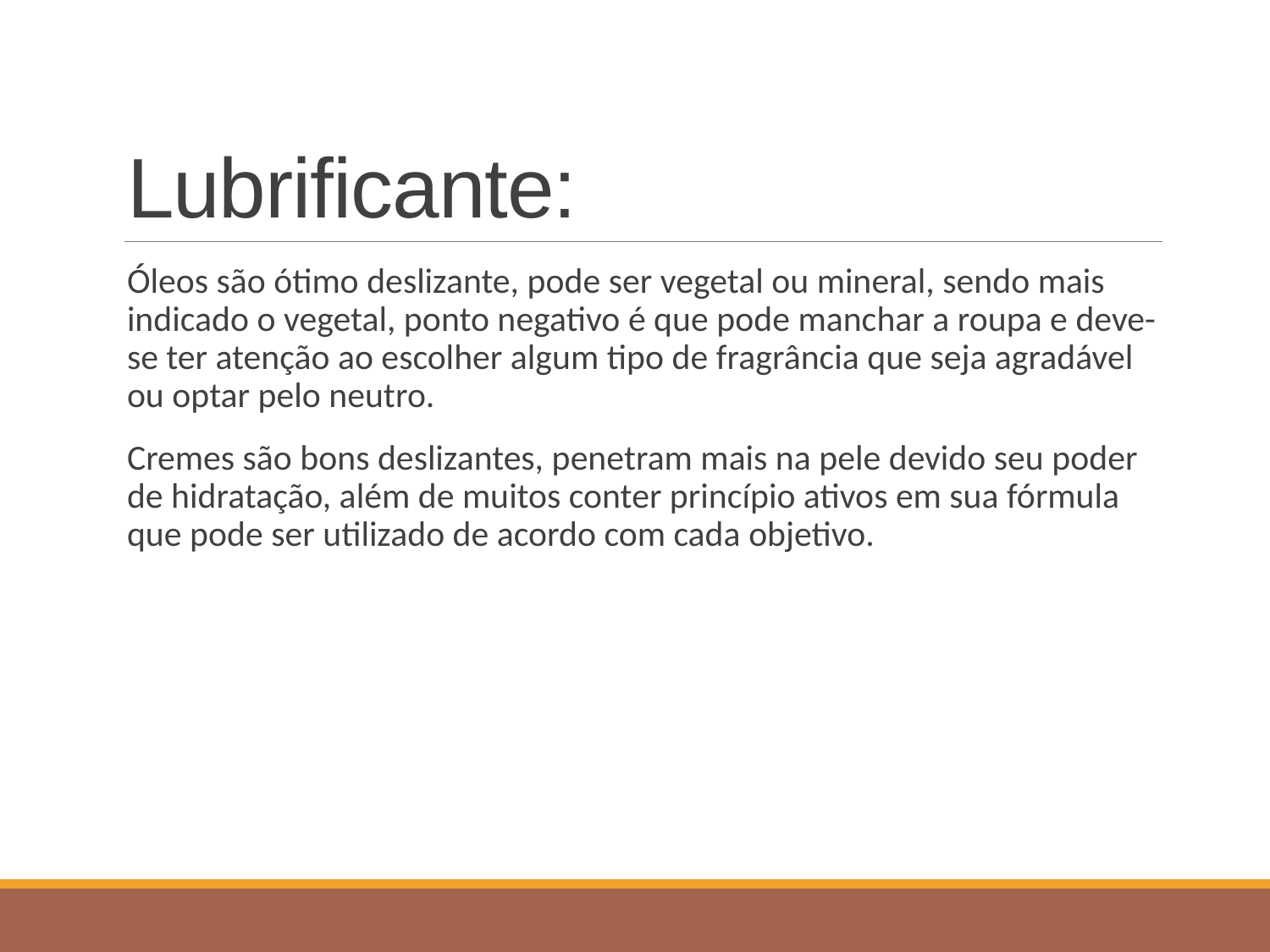

# Lubrificante:
Óleos são ótimo deslizante, pode ser vegetal ou mineral, sendo mais indicado o vegetal, ponto negativo é que pode manchar a roupa e deve-se ter atenção ao escolher algum tipo de fragrância que seja agradável ou optar pelo neutro.
Cremes são bons deslizantes, penetram mais na pele devido seu poder de hidratação, além de muitos conter princípio ativos em sua fórmula que pode ser utilizado de acordo com cada objetivo.